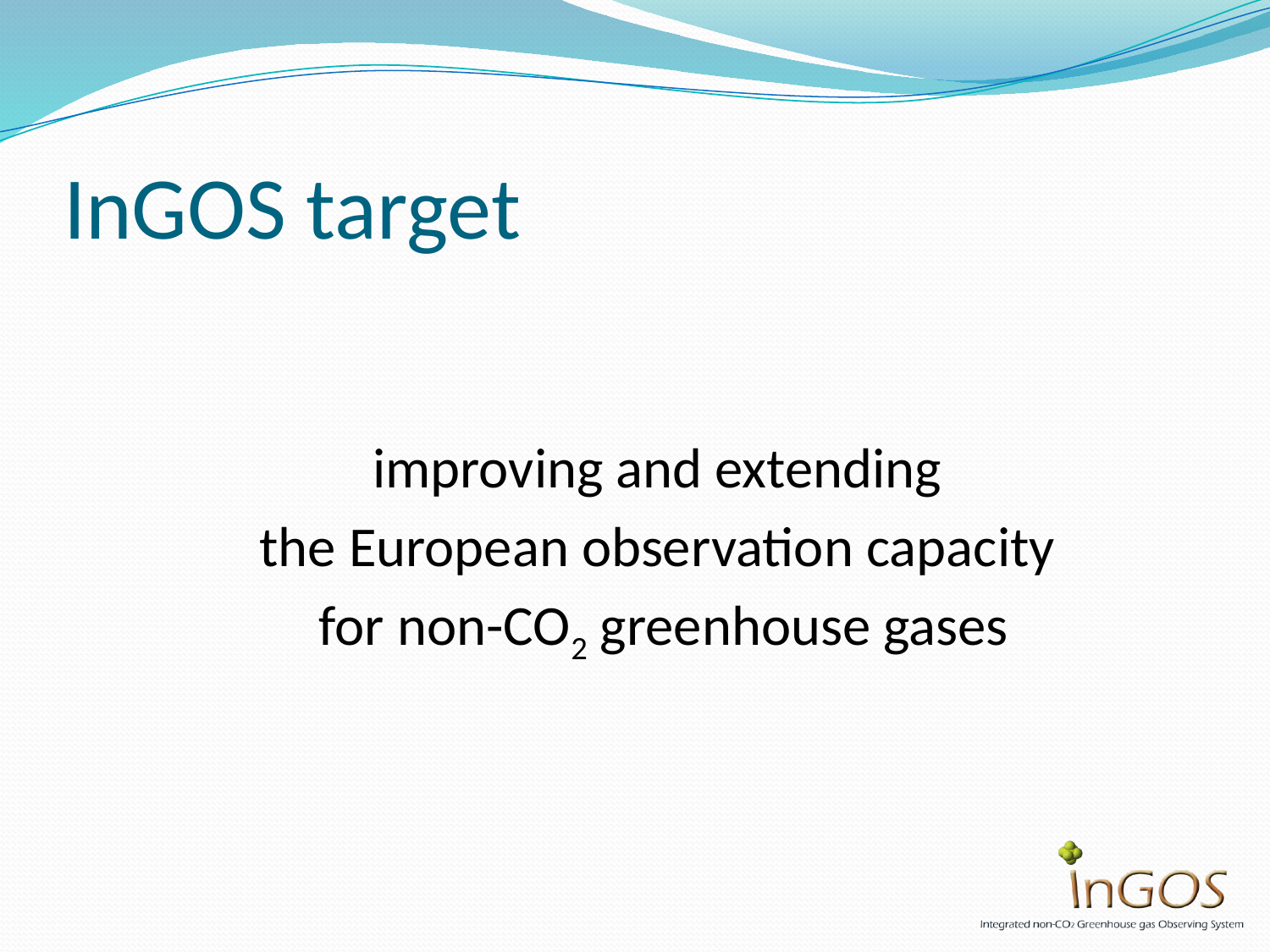

# InGOS target

improving and extending
the European observation capacity
for non-CO2 greenhouse gases